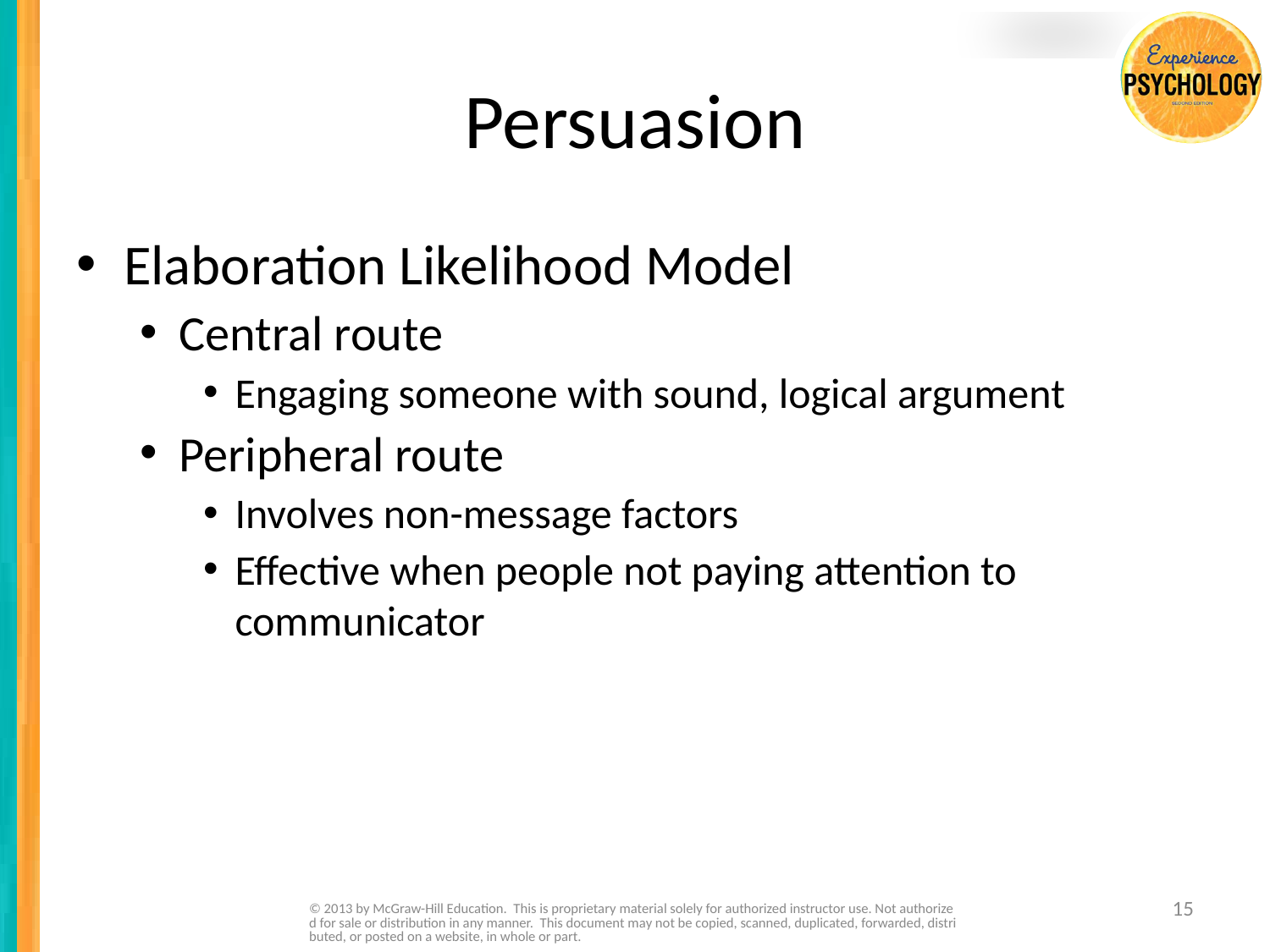

# Persuasion
Elaboration Likelihood Model
Central route
Engaging someone with sound, logical argument
Peripheral route
Involves non-message factors
Effective when people not paying attention to communicator

© 2013 by McGraw-Hill Education.  This is proprietary material solely for authorized instructor use. Not authorized for sale or distribution in any manner.  This document may not be copied, scanned, duplicated, forwarded, distributed, or posted on a website, in whole or part.
15